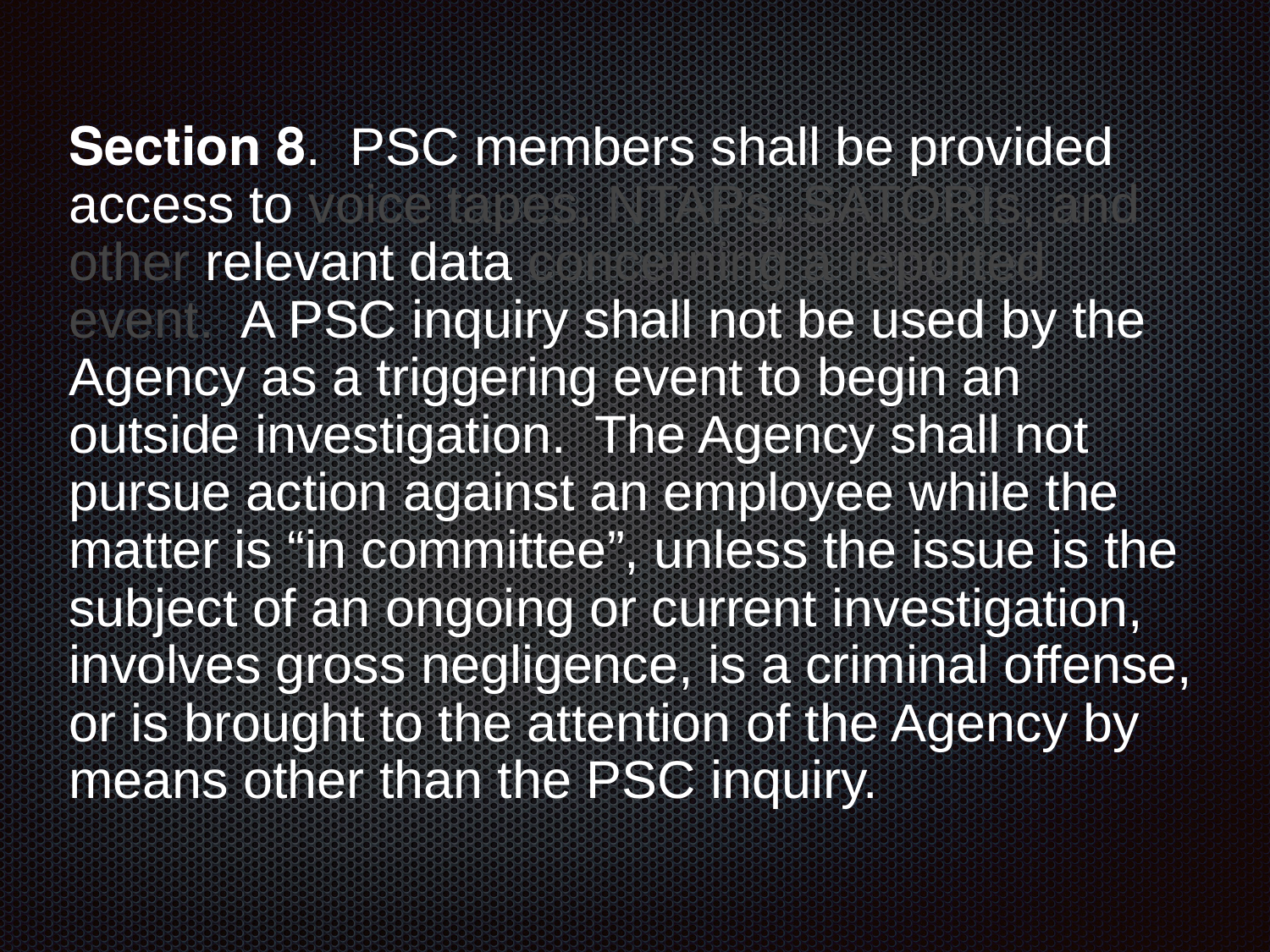

Section 8.  PSC members shall be provided access to voice tapes, NTAPs, SATORIs, and other relevant data concerning a reported event.  A PSC inquiry shall not be used by the Agency as a triggering event to begin an outside investigation.  The Agency shall not pursue action against an employee while the matter is “in committee”, unless the issue is the subject of an ongoing or current investigation, involves gross negligence, is a criminal offense, or is brought to the attention of the Agency by means other than the PSC inquiry.